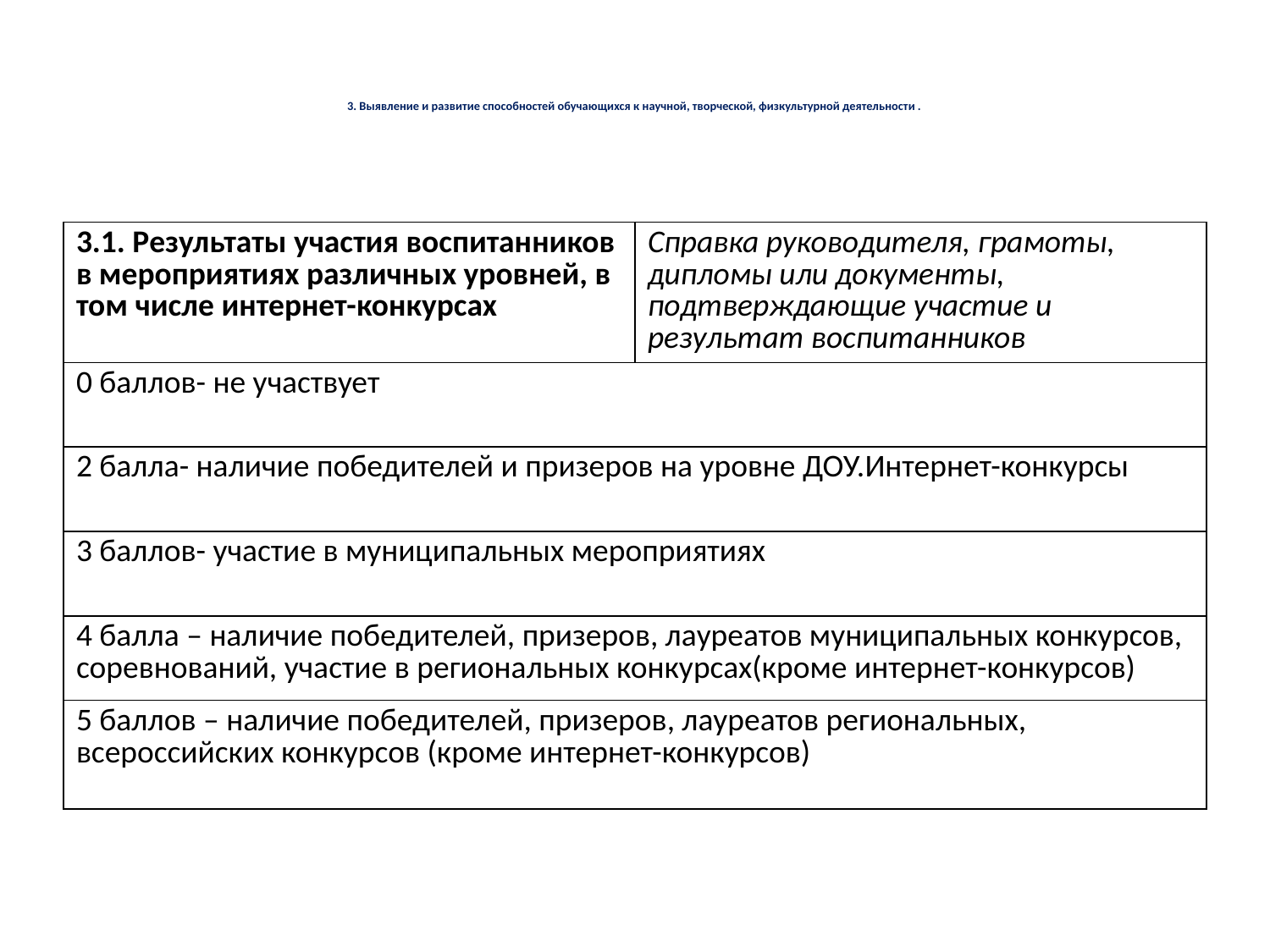

# 3. Выявление и развитие способностей обучающихся к научной, творческой, физкультурной деятельности .
| 3.1. Результаты участия воспитанников в мероприятиях различных уровней, в том числе интернет-конкурсах | Справка руководителя, грамоты, дипломы или документы, подтверждающие участие и результат воспитанников |
| --- | --- |
| 0 баллов- не участвует |  |
| 2 балла- наличие победителей и призеров на уровне ДОУ.Интернет-конкурсы |  |
| 3 баллов- участие в муниципальных мероприятиях |  |
| 4 балла – наличие победителей, призеров, лауреатов муниципальных конкурсов, соревнований, участие в региональных конкурсах(кроме интернет-конкурсов) |  |
| 5 баллов – наличие победителей, призеров, лауреатов региональных, всероссийских конкурсов (кроме интернет-конкурсов) |  |